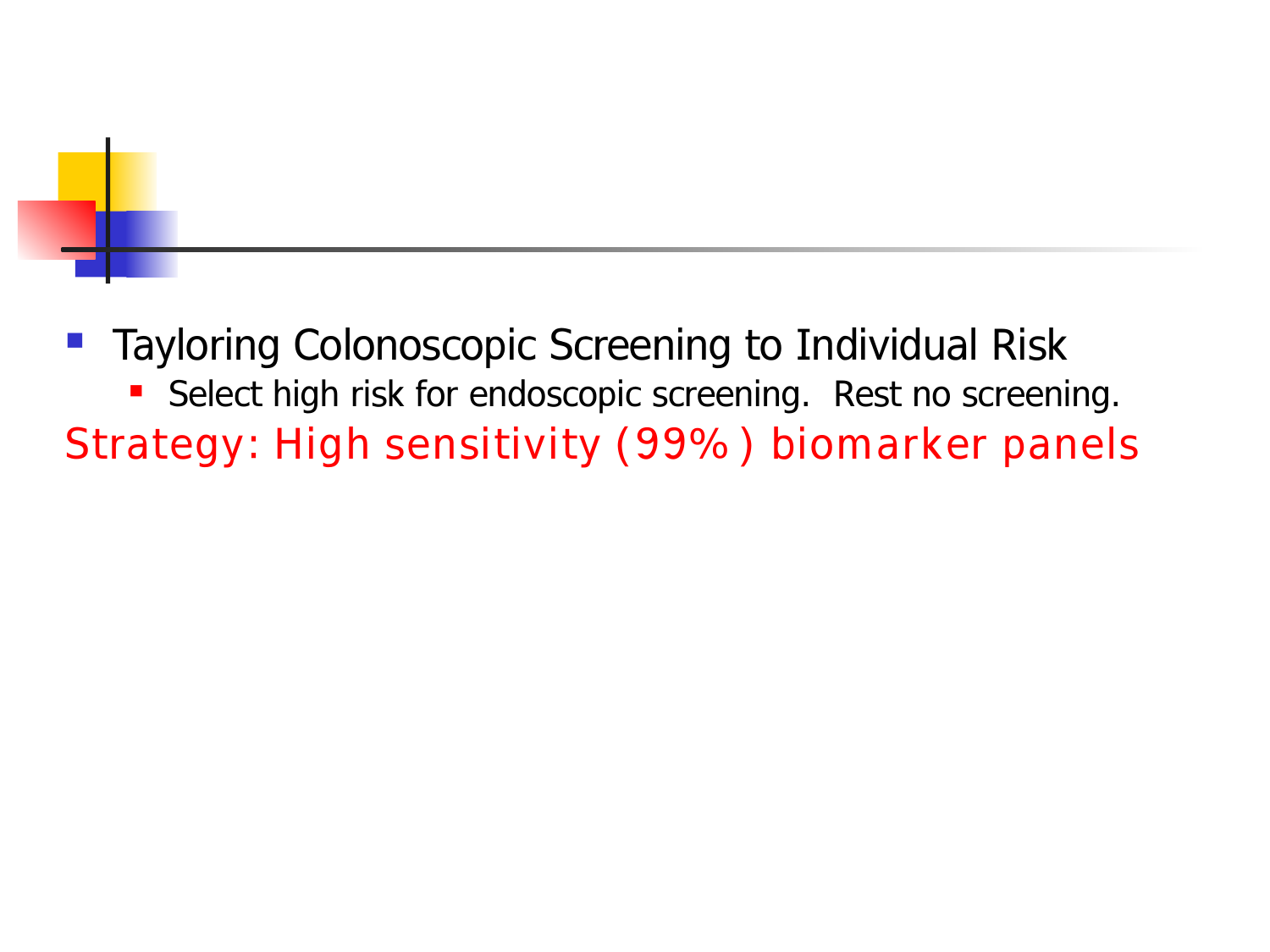

#
Tayloring Colonoscopic Screening to Individual Risk
Select high risk for endoscopic screening.  Rest no screening.
Strategy: High sensitivity (99%) biomarker panels